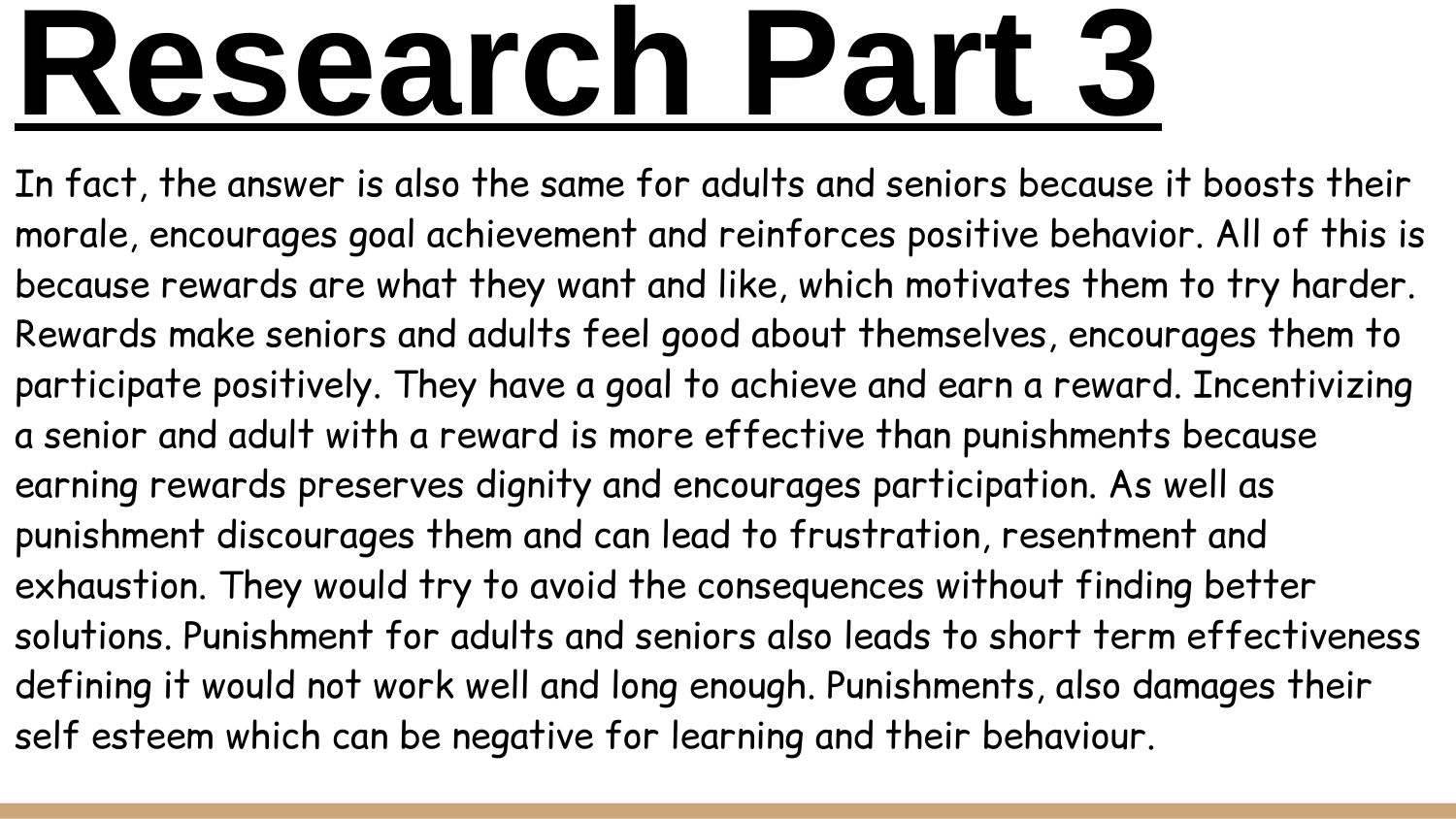

# Background Research Part 3
In fact, the answer is also the same for adults and seniors because it boosts their morale, encourages goal achievement and reinforces positive behavior. All of this is because rewards are what they want and like, which motivates them to try harder. Rewards make seniors and adults feel good about themselves, encourages them to participate positively. They have a goal to achieve and earn a reward. Incentivizing a senior and adult with a reward is more effective than punishments because earning rewards preserves dignity and encourages participation. As well as punishment discourages them and can lead to frustration, resentment and exhaustion. They would try to avoid the consequences without finding better solutions. Punishment for adults and seniors also leads to short term effectiveness defining it would not work well and long enough. Punishments, also damages their self esteem which can be negative for learning and their behaviour.